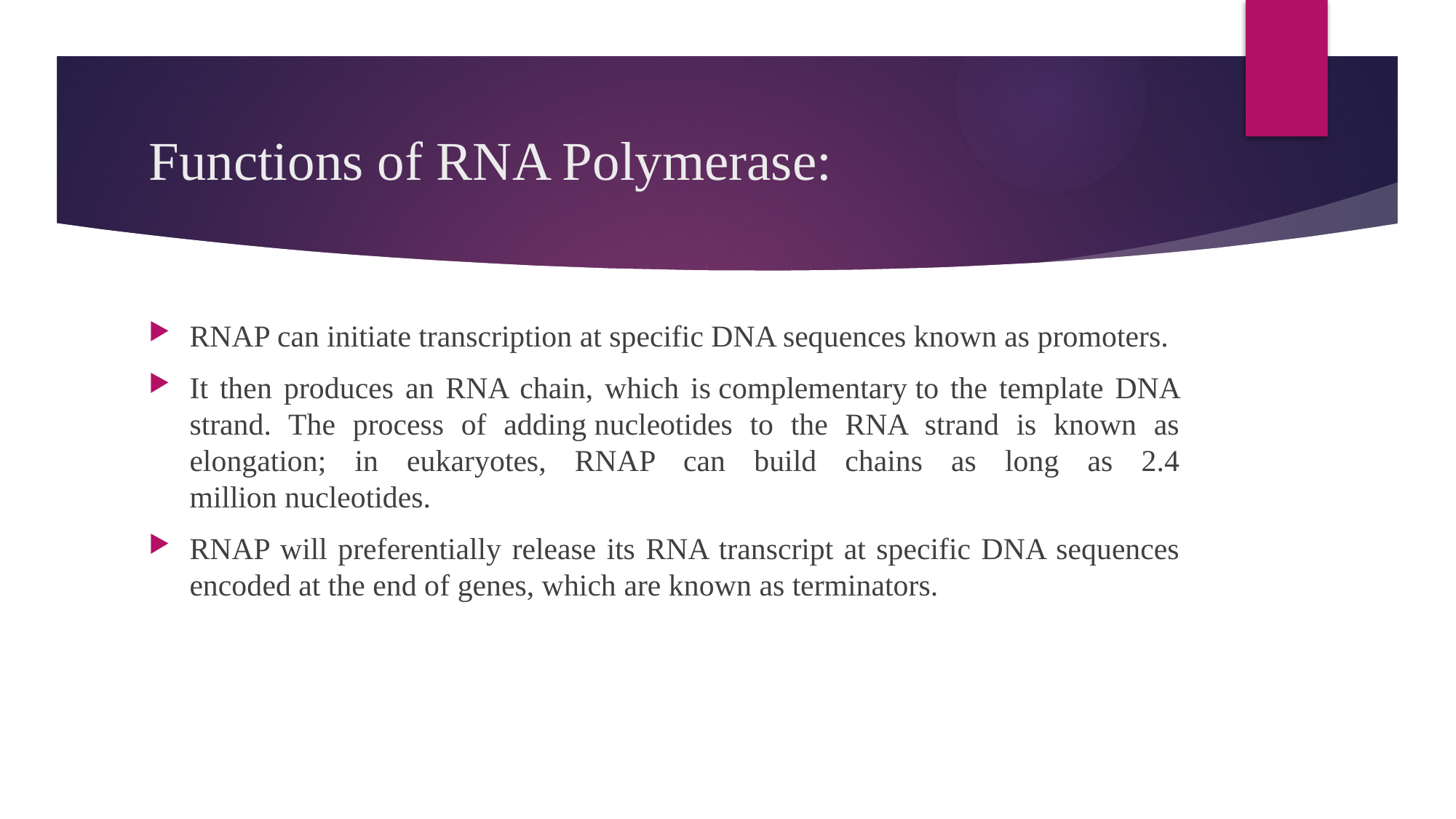

# Functions of RNA Polymerase:
RNAP can initiate transcription at specific DNA sequences known as promoters.
It then produces an RNA chain, which is complementary to the template DNA strand. The process of adding nucleotides to the RNA strand is known as elongation; in eukaryotes, RNAP can build chains as long as 2.4 million nucleotides.
RNAP will preferentially release its RNA transcript at specific DNA sequences encoded at the end of genes, which are known as terminators.